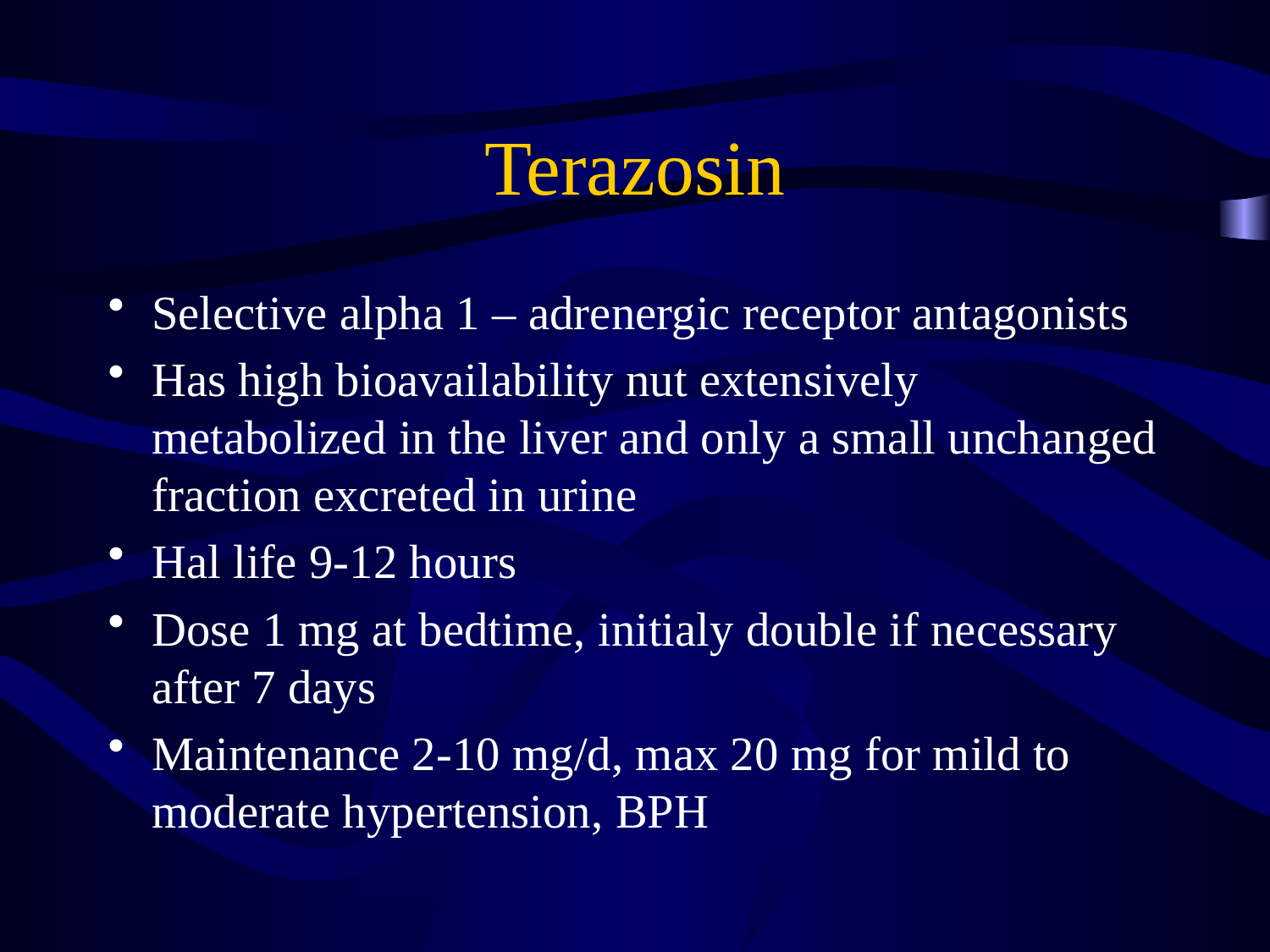

# Terazosin
Selective alpha 1 – adrenergic receptor antagonists
Has high bioavailability nut extensively metabolized in the liver and only a small unchanged fraction excreted in urine
Hal life 9-12 hours
Dose 1 mg at bedtime, initialy double if necessary after 7 days
Maintenance 2-10 mg/d, max 20 mg for mild to moderate hypertension, BPH